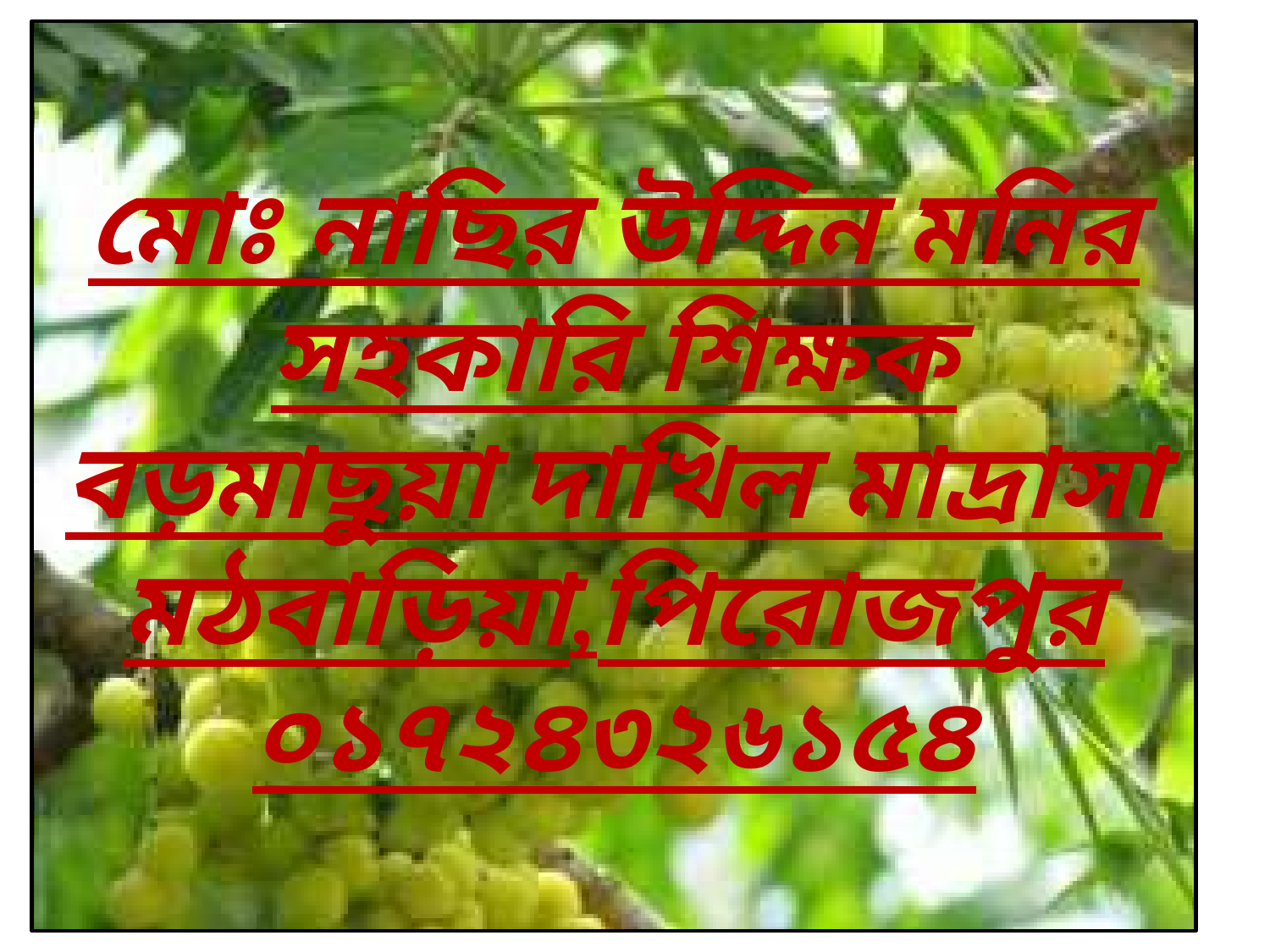

মোঃ নাছির উদ্দিন মনির
সহকারি শিক্ষক
বড়মাছুয়া দাখিল মাদ্রাসা
মঠবাড়িয়া,পিরোজপুর
০১৭২৪৩২৬১৫৪